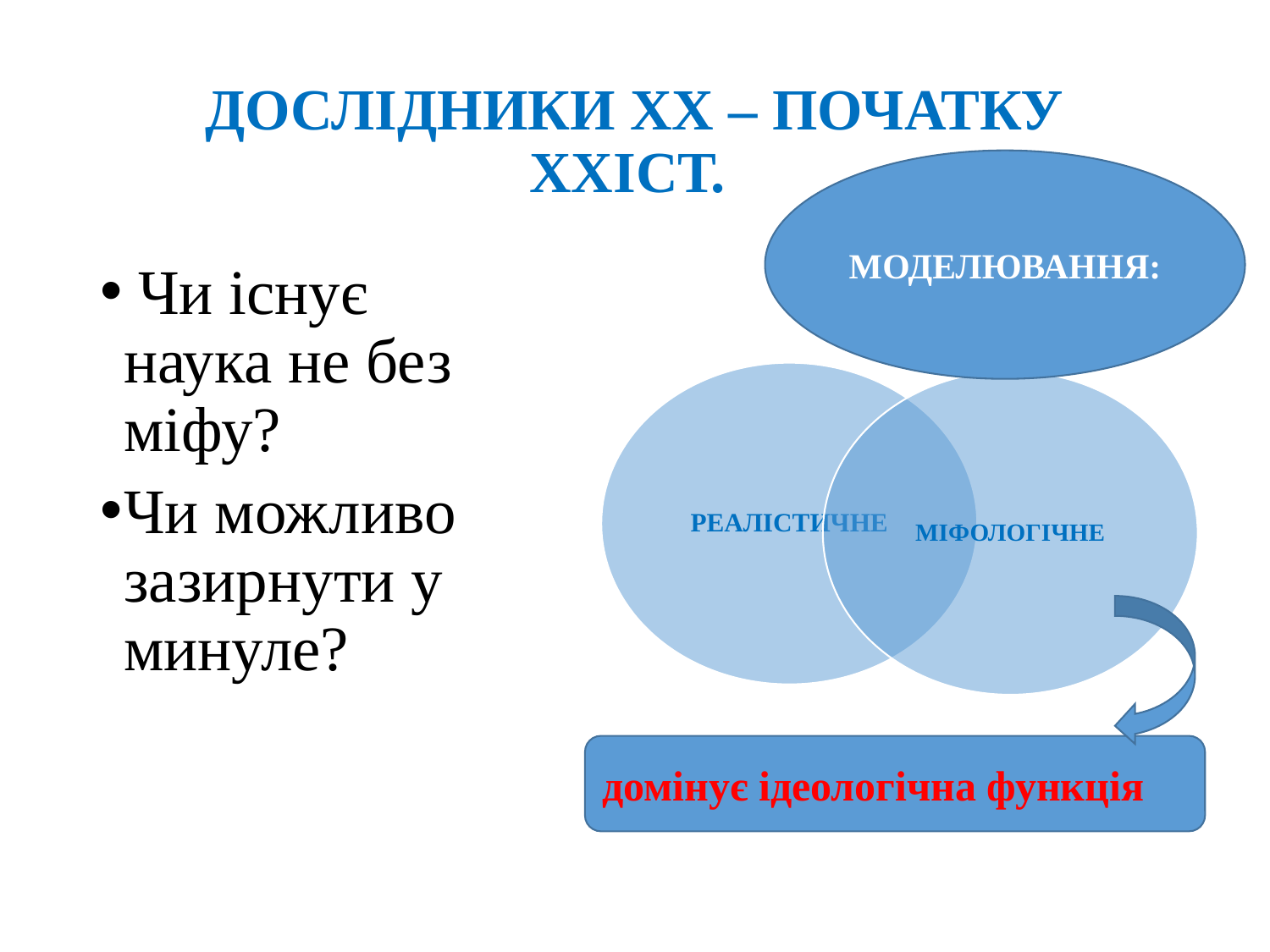

# ДОСЛІДНИКИ ХХ – ПОЧАТКУ ХХІСТ.
МОДЕЛЮВАННЯ:
 Чи існує наука не без міфу?
Чи можливо зазирнути у минуле?
РЕАЛІСТИЧНЕ
МІФОЛОГІЧНЕ

домінує ідеологічна функція